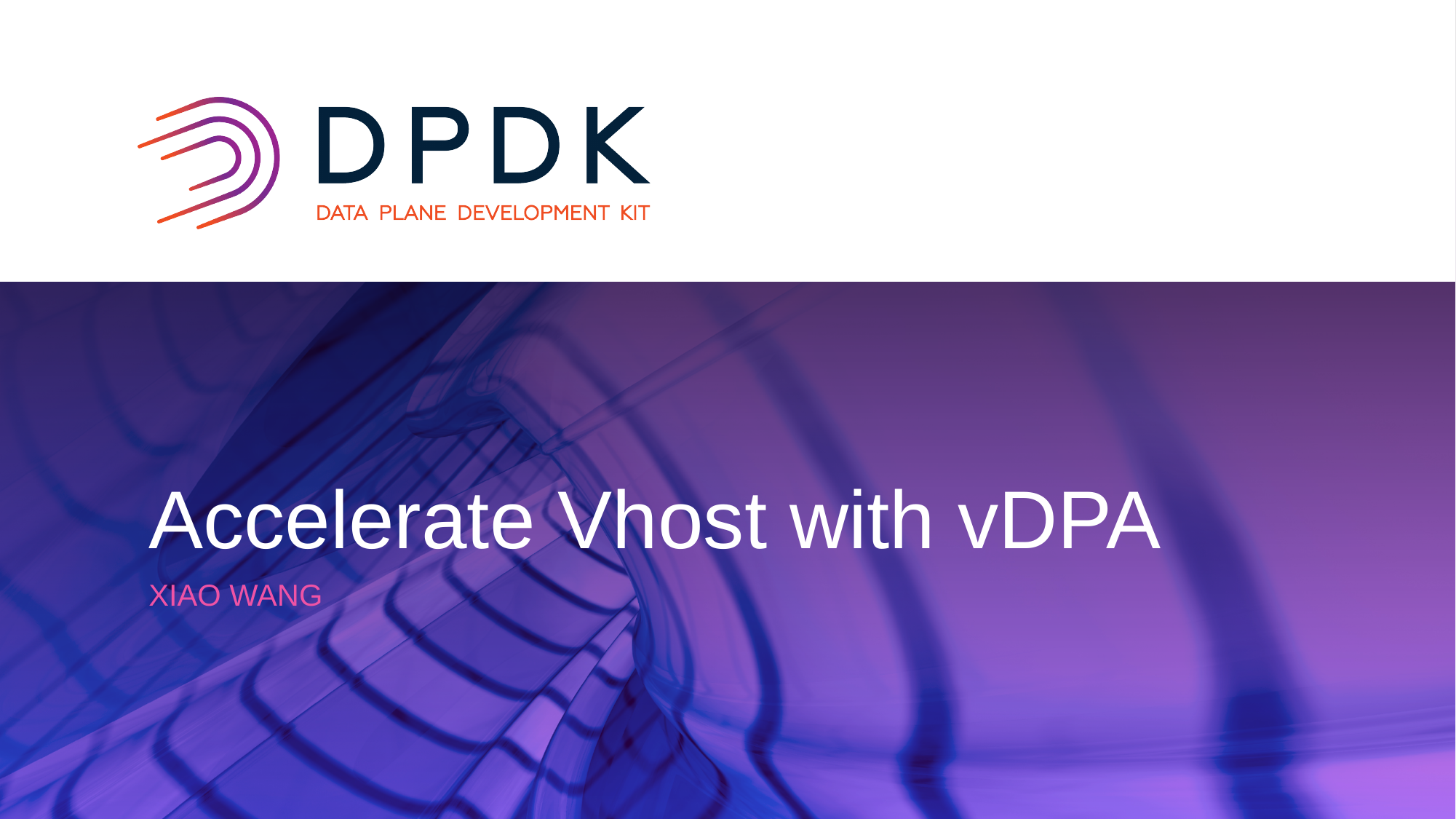

# Accelerate Vhost with vDPA
Xiao Wang